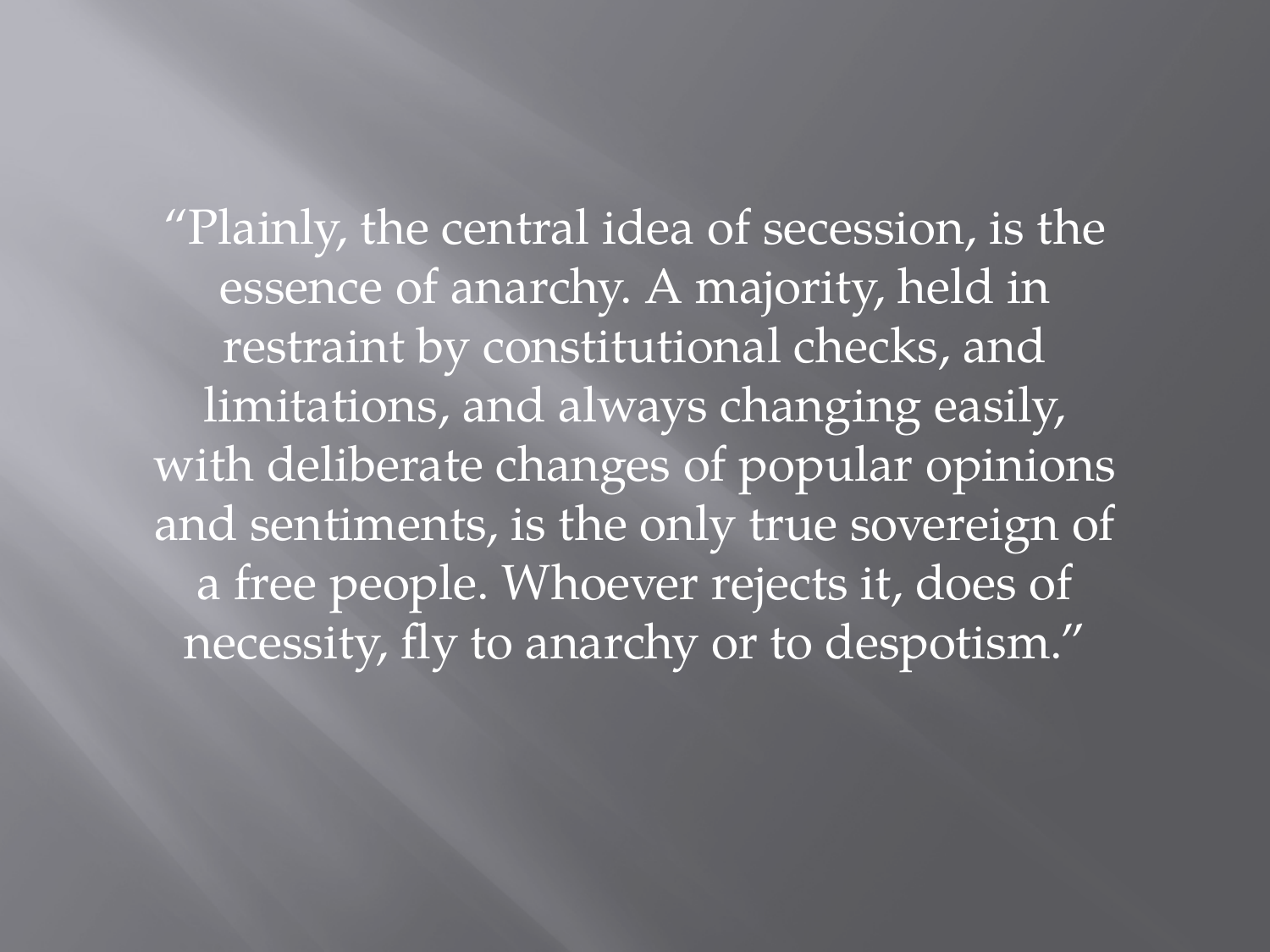

“Plainly, the central idea of secession, is the essence of anarchy. A majority, held in restraint by constitutional checks, and limitations, and always changing easily, with deliberate changes of popular opinions and sentiments, is the only true sovereign of a free people. Whoever rejects it, does of necessity, fly to anarchy or to despotism.”